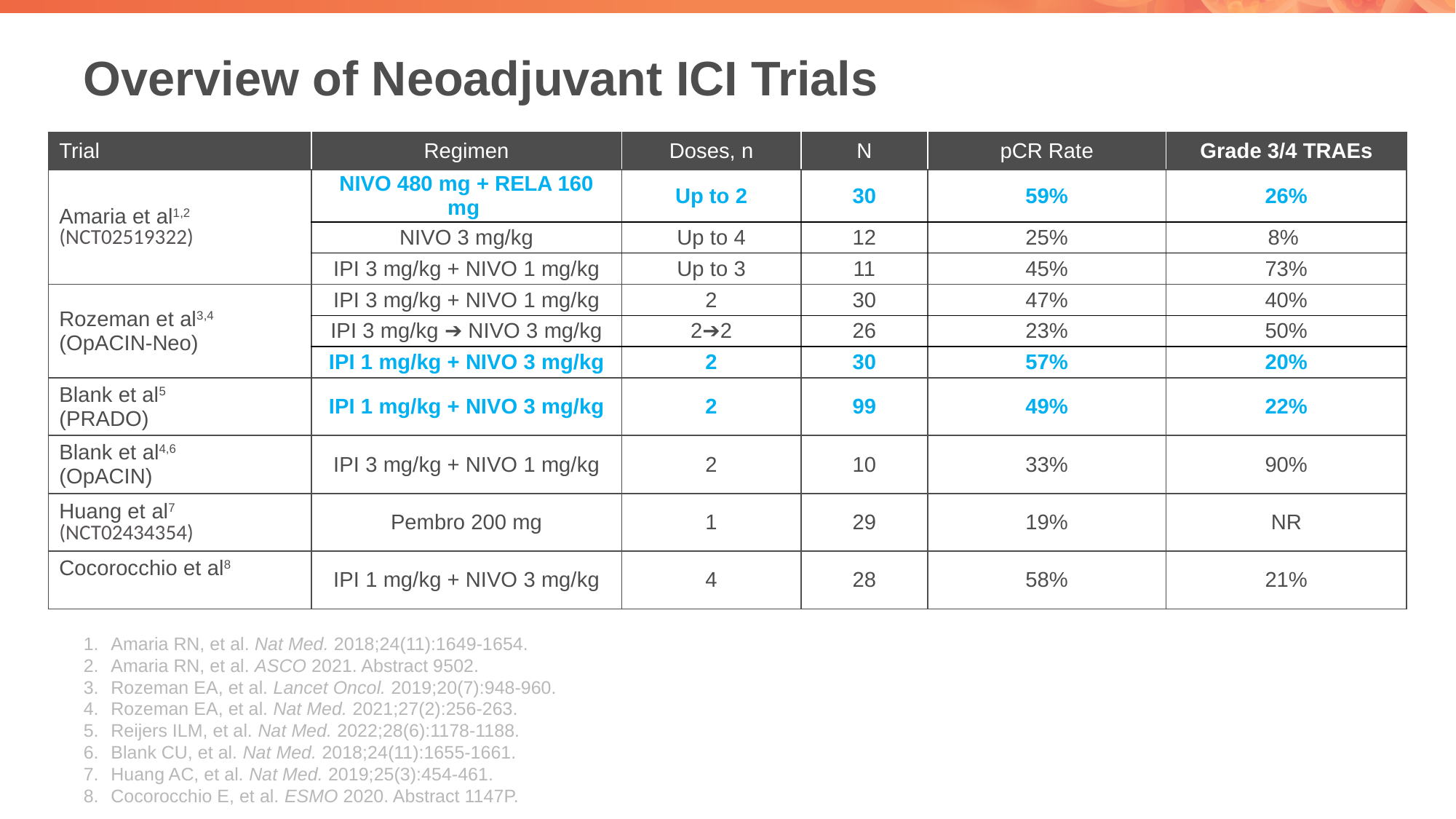

# Overview of Neoadjuvant ICI Trials
| Trial | Regimen | Doses, n | N | pCR Rate | Grade 3/4 TRAEs |
| --- | --- | --- | --- | --- | --- |
| Amaria et al1,2 (NCT02519322) | NIVO 480 mg + RELA 160 mg | Up to 2 | 30 | 59% | 26% |
|  | NIVO 3 mg/kg | Up to 4 | 12 | 25% | 8% |
|  | IPI 3 mg/kg + NIVO 1 mg/kg | Up to 3 | 11 | 45% | 73% |
| Rozeman et al3,4 (OpACIN-Neo) | IPI 3 mg/kg + NIVO 1 mg/kg | 2 | 30 | 47% | 40% |
|  | IPI 3 mg/kg ➔ NIVO 3 mg/kg | 2➔2 | 26 | 23% | 50% |
|  | IPI 1 mg/kg + NIVO 3 mg/kg | 2 | 30 | 57% | 20% |
| Blank et al5 (PRADO) | IPI 1 mg/kg + NIVO 3 mg/kg | 2 | 99 | 49% | 22% |
| Blank et al4,6 (OpACIN) | IPI 3 mg/kg + NIVO 1 mg/kg | 2 | 10 | 33% | 90% |
| Huang et al7 (NCT02434354) | Pembro 200 mg | 1 | 29 | 19% | NR |
| Cocorocchio et al8 | IPI 1 mg/kg + NIVO 3 mg/kg | 4 | 28 | 58% | 21% |
Amaria RN, et al. Nat Med. 2018;24(11):1649-1654.
Amaria RN, et al. ASCO 2021. Abstract 9502.
Rozeman EA, et al. Lancet Oncol. 2019;20(7):948-960.
Rozeman EA, et al. Nat Med. 2021;27(2):256-263.
Reijers ILM, et al. Nat Med. 2022;28(6):1178-1188.
Blank CU, et al. Nat Med. 2018;24(11):1655-1661.
Huang AC, et al. Nat Med. 2019;25(3):454-461.
Cocorocchio E, et al. ESMO 2020. Abstract 1147P.